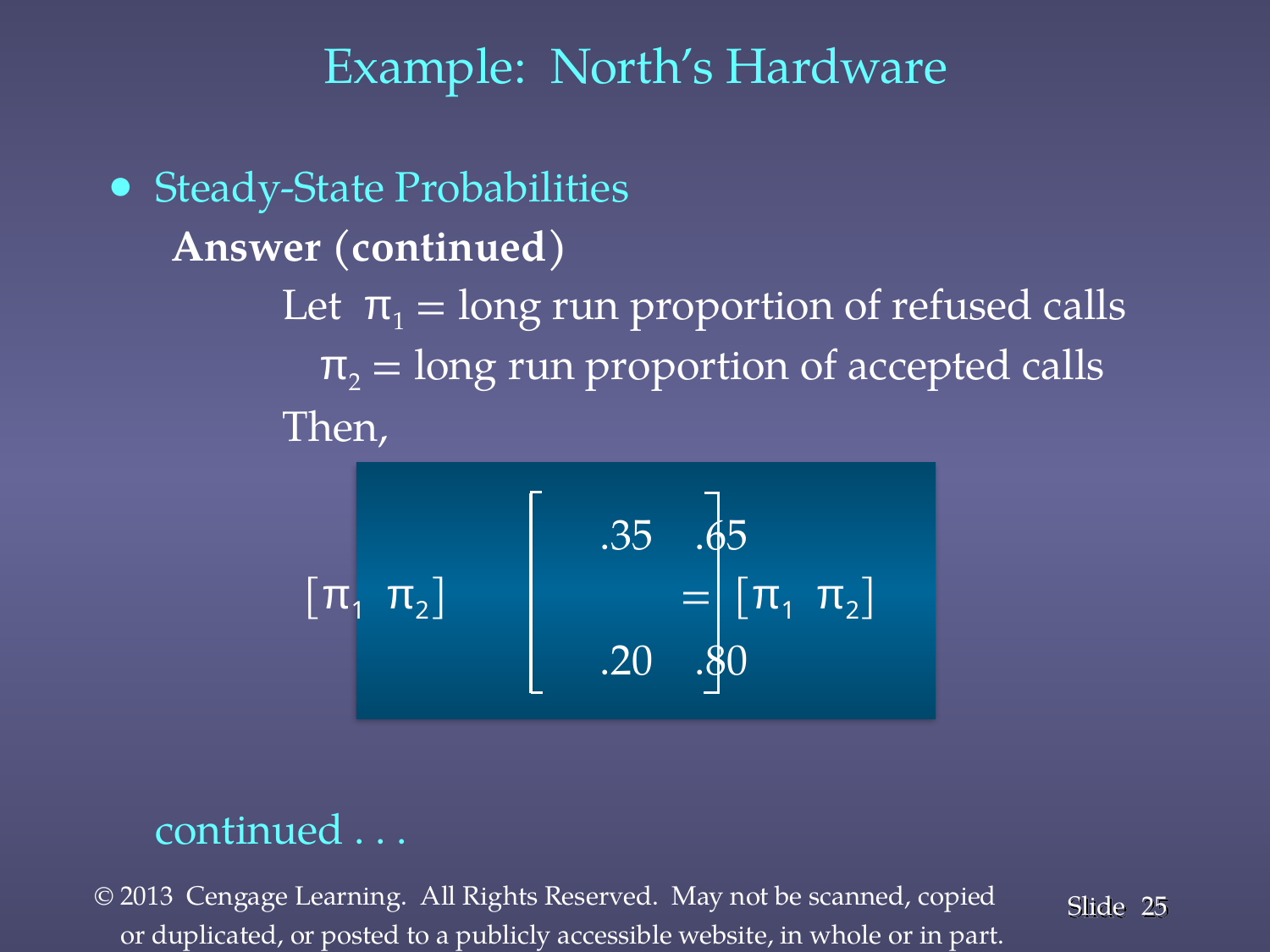

# Example:  North’s Hardware
Steady-State Probabilities
Answer (continued)
		Let  π1 = long run proportion of refused calls
                    π2 = long run proportion of accepted calls
      	Then,

				      .35    .65
             	  [π1  π2]                      =  [π1  π2]
                       		      .20    .80

							continued . . .